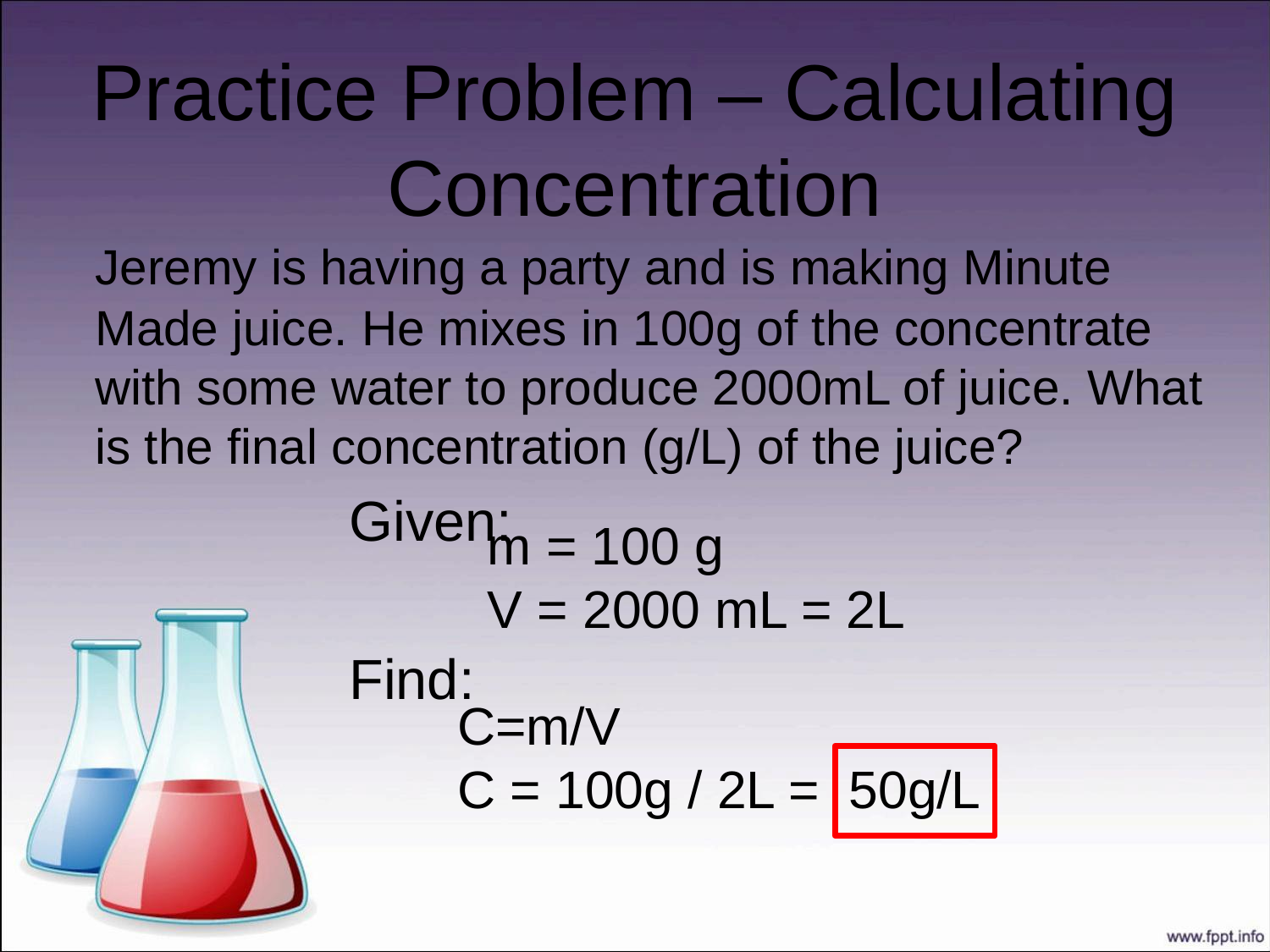

# Practice Problem – Calculating Concentration
	Jeremy is having a party and is making Minute Made juice. He mixes in 100g of the concentrate with some water to produce 2000mL of juice. What is the final concentration (g/L) of the juice?
			Given:

			Find:
m = 100 g
V = 2000 mL = 2L
C=m/V
C = 100g / 2L =  50g/L